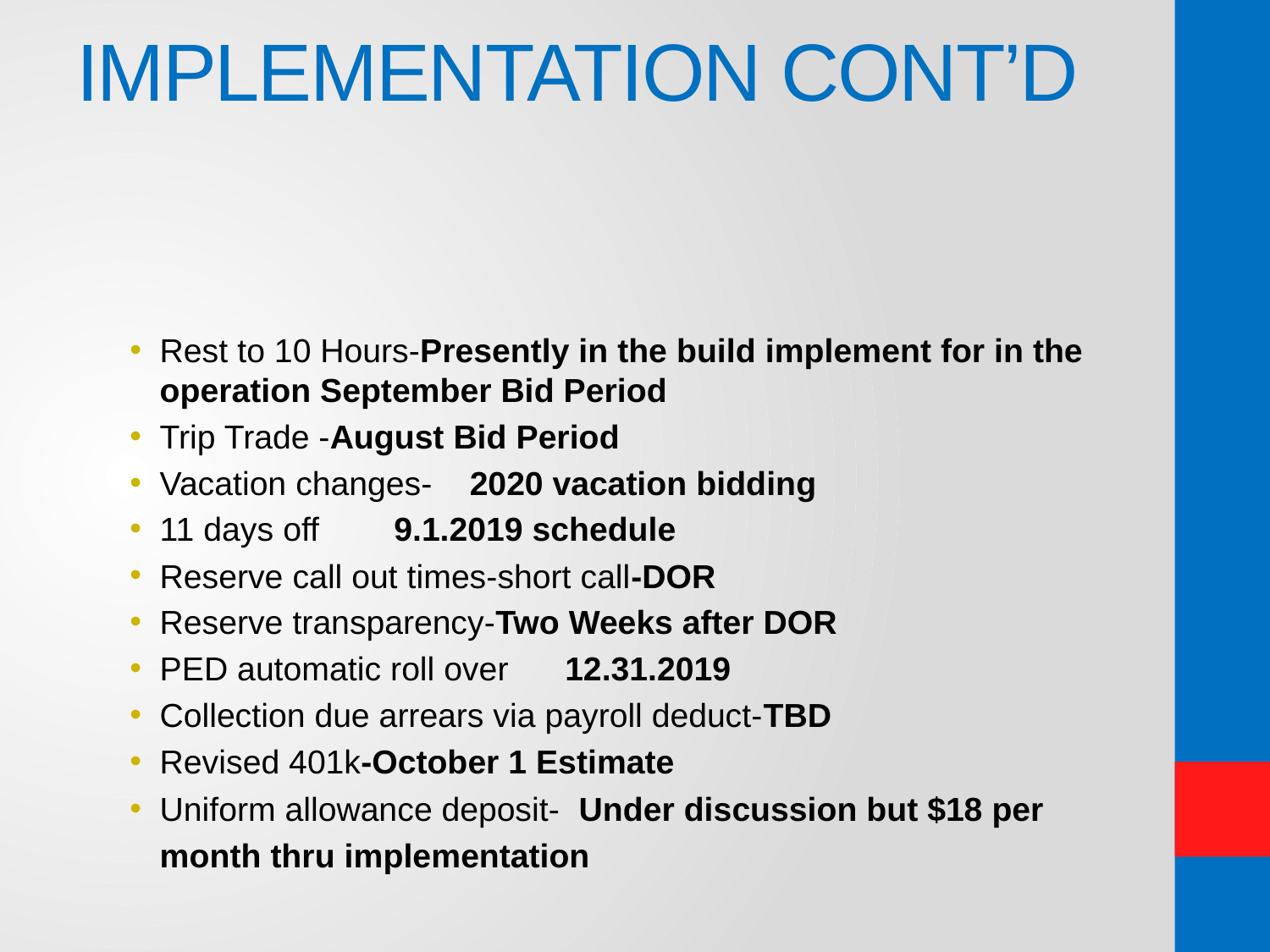

# IMPLEMENTATION CONT’D

Rest to 10 Hours-Presently in the build implement for in the operation September Bid Period
Trip Trade -August Bid Period
Vacation changes-    2020 vacation bidding
11 days off        9.1.2019 schedule
Reserve call out times-short call-DOR
Reserve transparency-Two Weeks after DOR
PED automatic roll over      12.31.2019
Collection due arrears via payroll deduct-TBD
Revised 401k-October 1 Estimate
Uniform allowance deposit-  Under discussion but $18 per month thru implementation